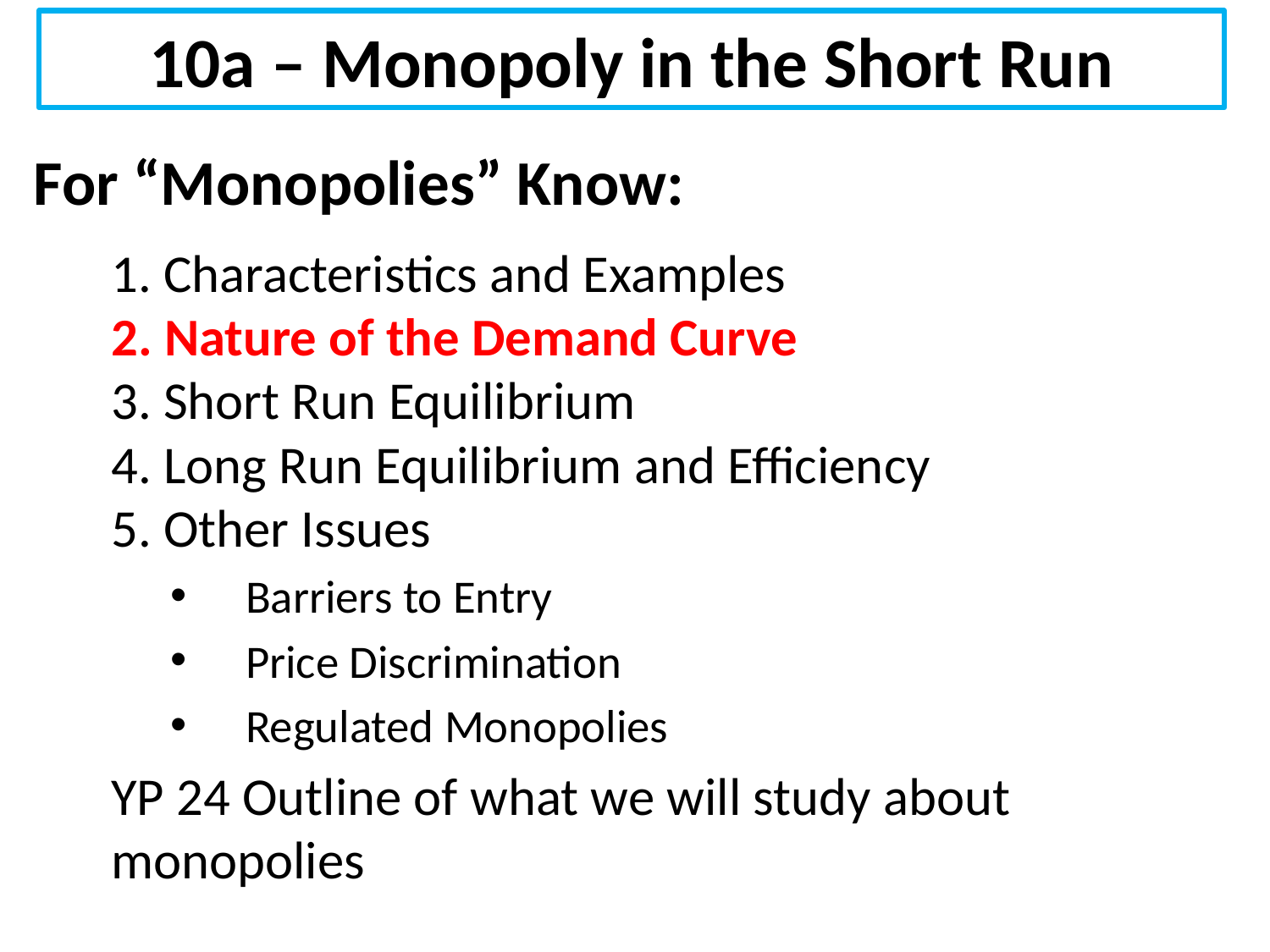

10a – Monopoly in the Short Run
# For “Monopolies” Know:
1. Characteristics and Examples
2. Nature of the Demand Curve
3. Short Run Equilibrium
4. Long Run Equilibrium and Efficiency
5. Other Issues
Barriers to Entry
Price Discrimination
Regulated Monopolies
YP 24 Outline of what we will study about monopolies